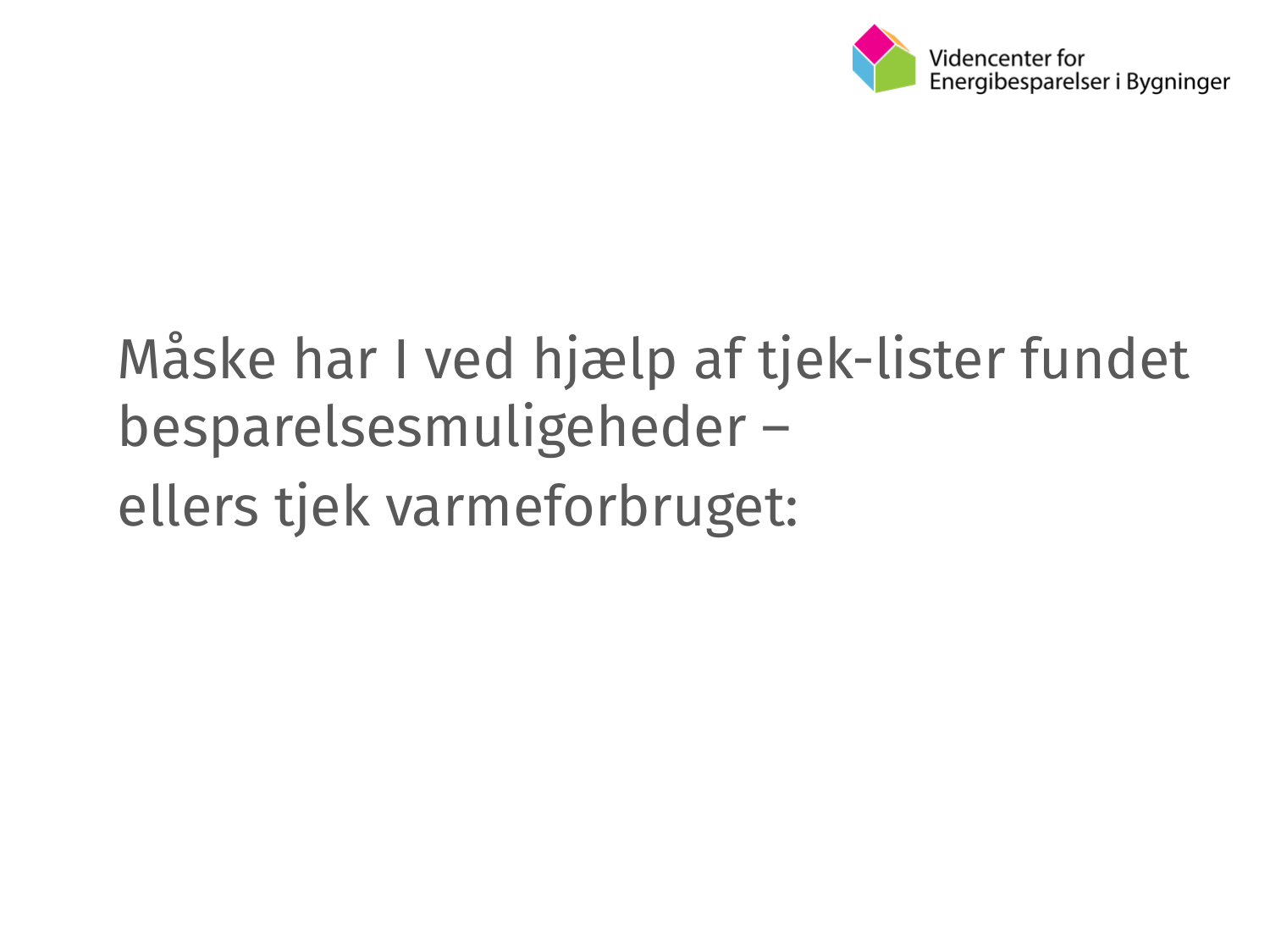

Måske har I ved hjælp af tjek-lister fundet besparelsesmuligeheder –
ellers tjek varmeforbruget: